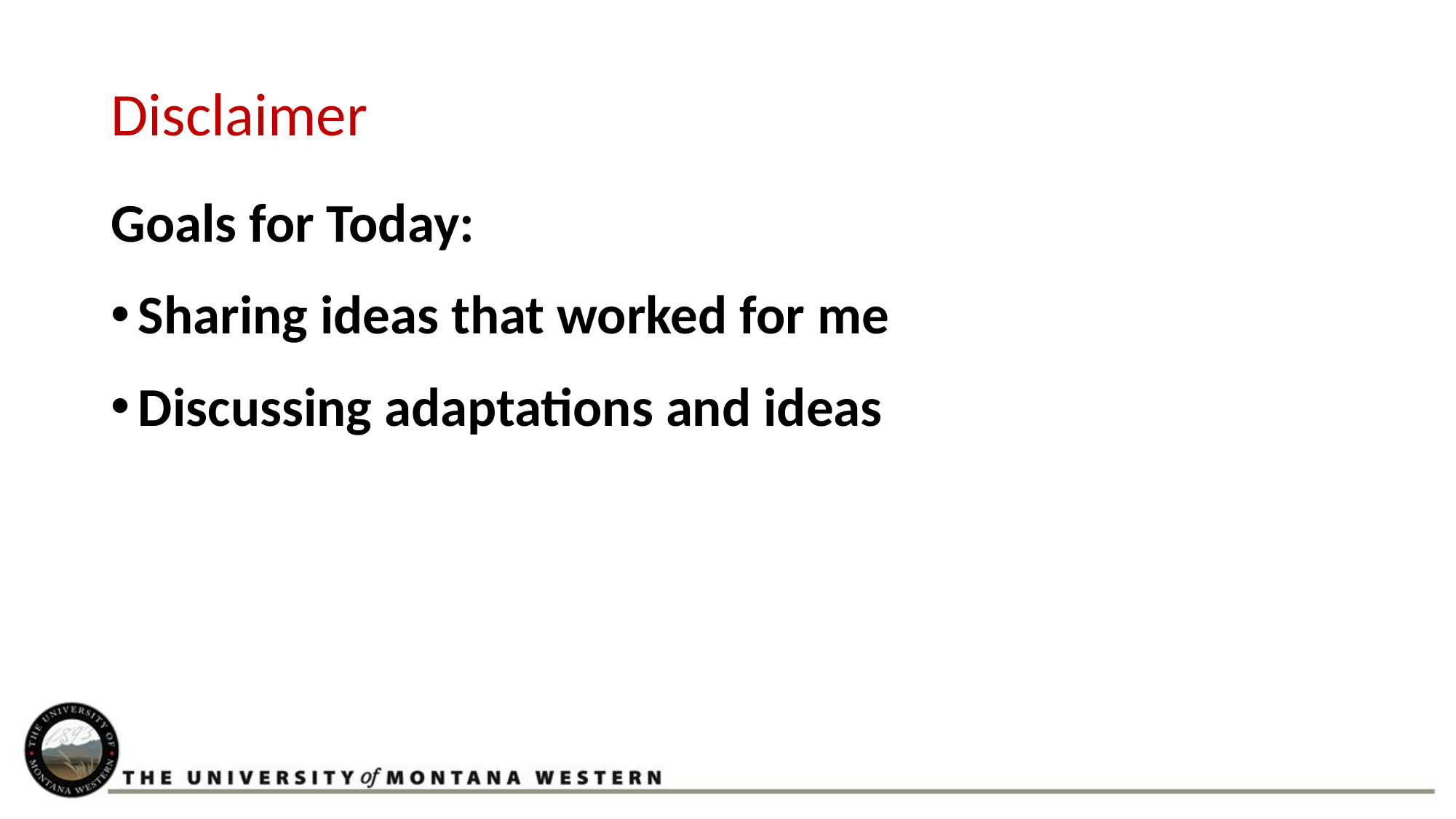

# Disclaimer
Goals for Today:
Sharing ideas that worked for me
Discussing adaptations and ideas